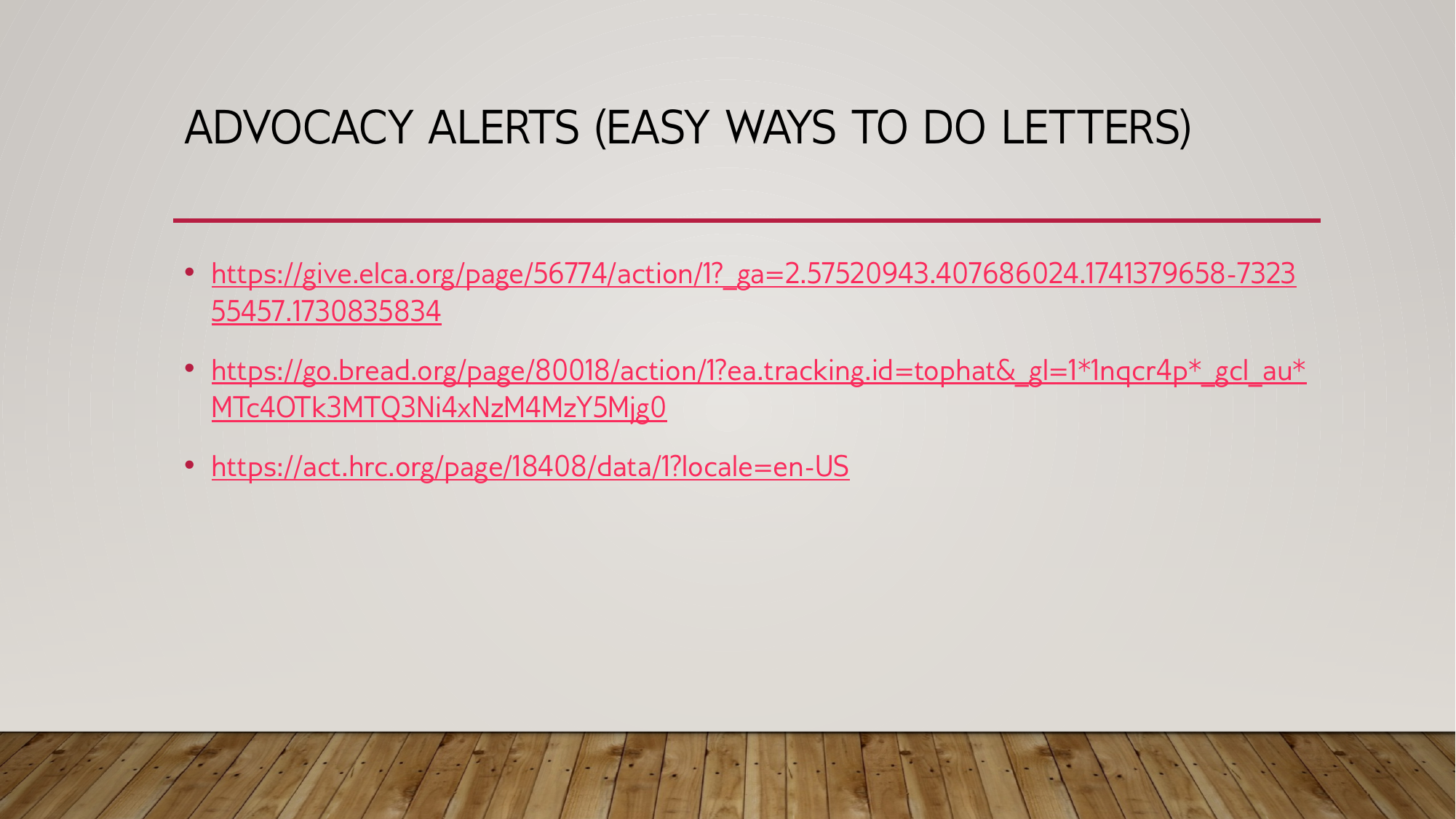

# Advocacy alerts (easy ways to do letters)
https://give.elca.org/page/56774/action/1?_ga=2.57520943.407686024.1741379658-732355457.1730835834
https://go.bread.org/page/80018/action/1?ea.tracking.id=tophat&_gl=1*1nqcr4p*_gcl_au*MTc4OTk3MTQ3Ni4xNzM4MzY5Mjg0
https://act.hrc.org/page/18408/data/1?locale=en-US